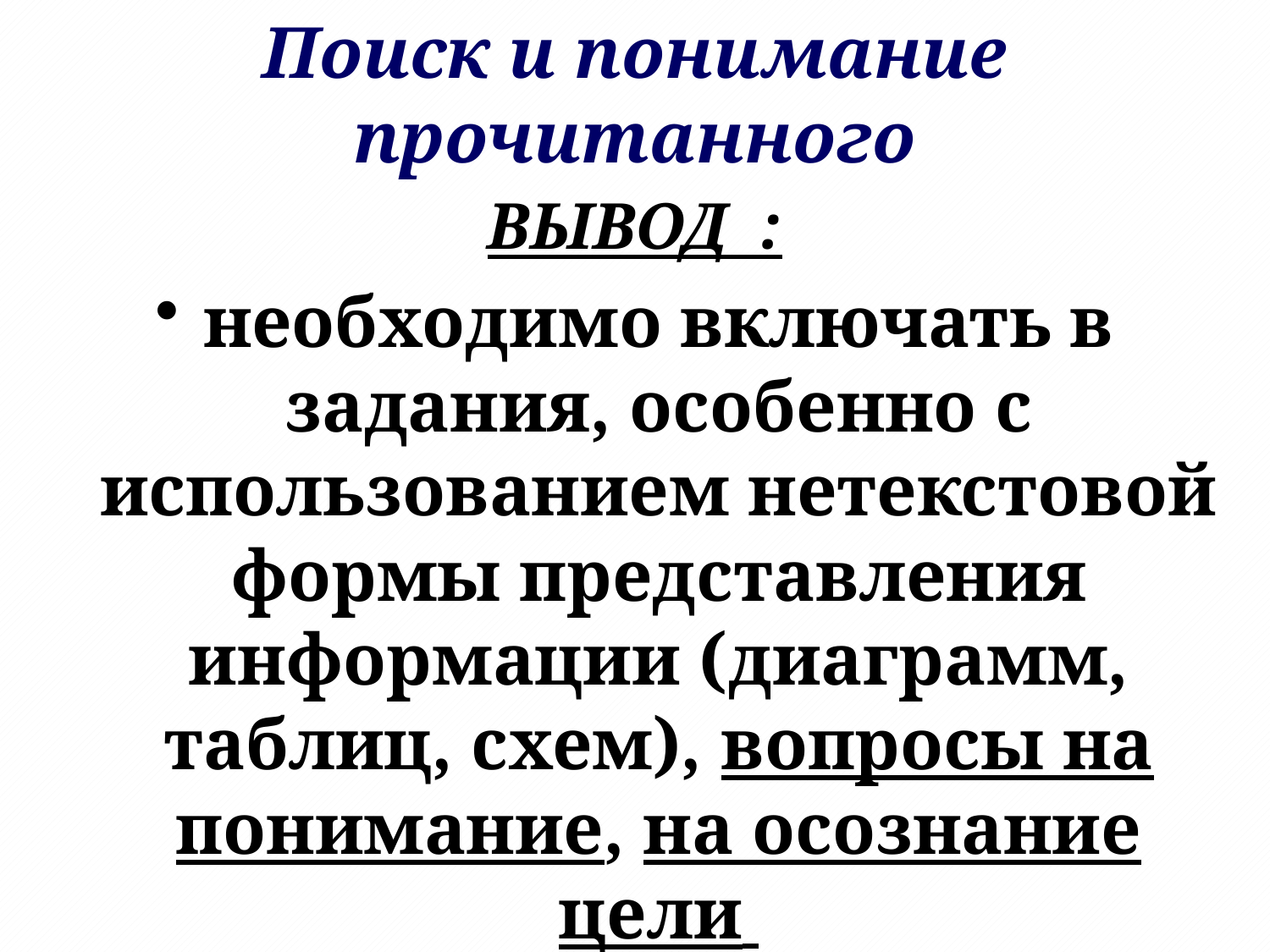

# Поиск и понимание прочитанного
ВЫВОД  :
необходимо включать в задания, особенно с использованием нетекстовой формы представления информации (диаграмм, таблиц, схем), вопросы на понимание, на осознание цели